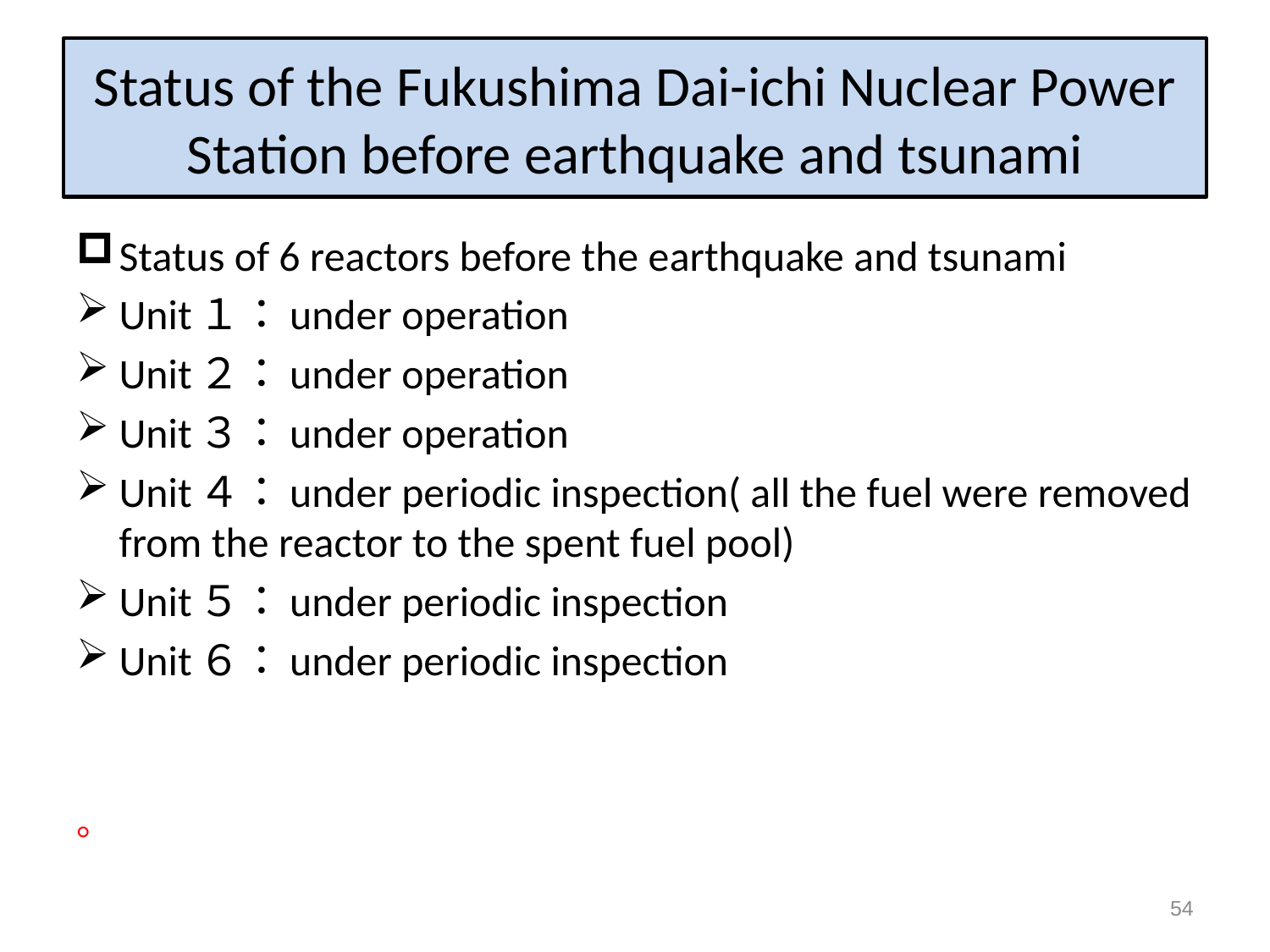

# Status of the Fukushima Dai-ichi Nuclear Power Station before earthquake and tsunami
Status of 6 reactors before the earthquake and tsunami
Unit１：under operation
Unit２：under operation
Unit３：under operation
Unit４：under periodic inspection( all the fuel were removed from the reactor to the spent fuel pool)
Unit５：under periodic inspection
Unit６：under periodic inspection

。
54